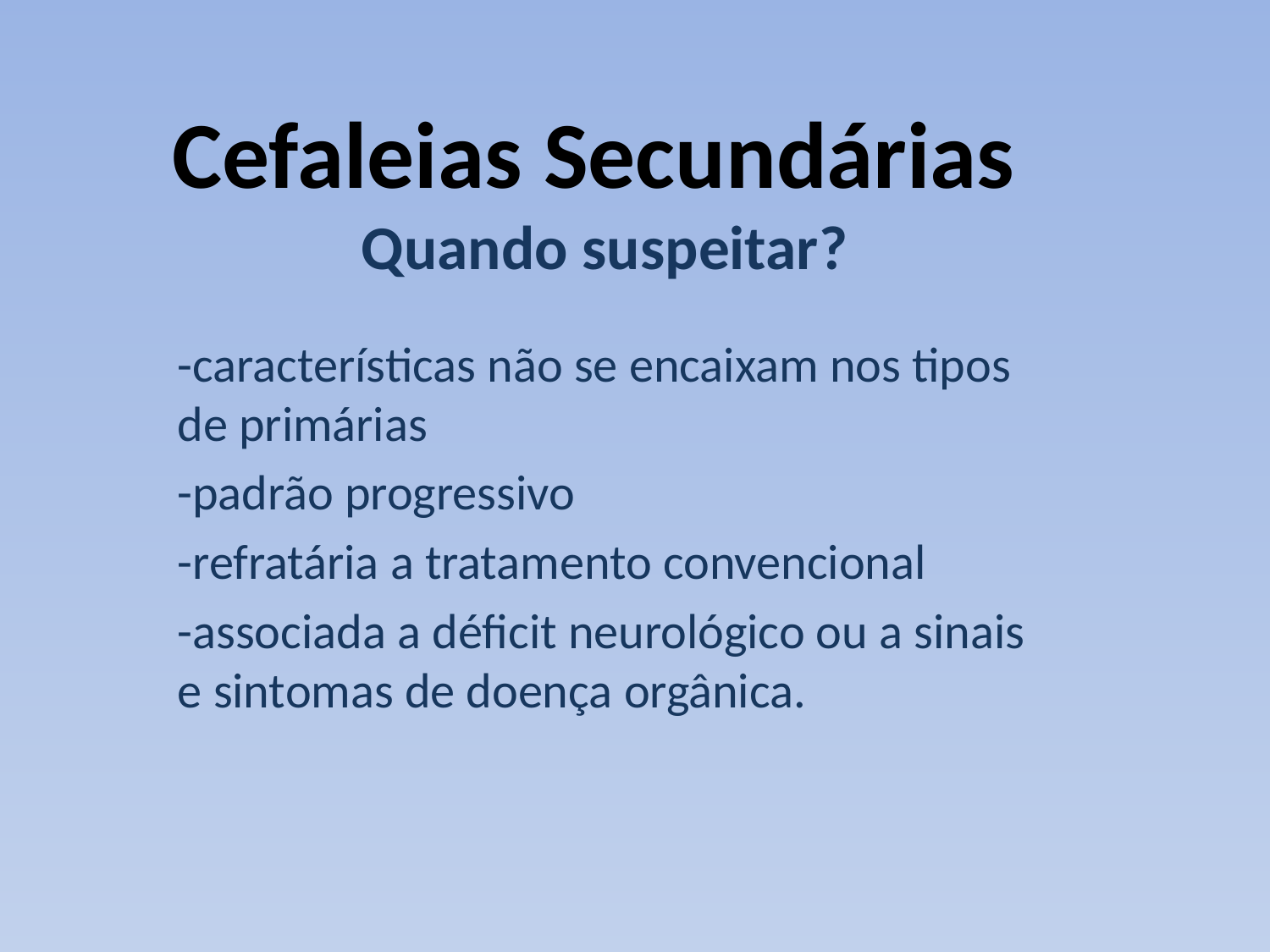

# Cefaleias Secundárias Quando suspeitar?
-características não se encaixam nos tipos de primárias
-padrão progressivo
-refratária a tratamento convencional
-associada a déficit neurológico ou a sinais  e sintomas de doença orgânica.